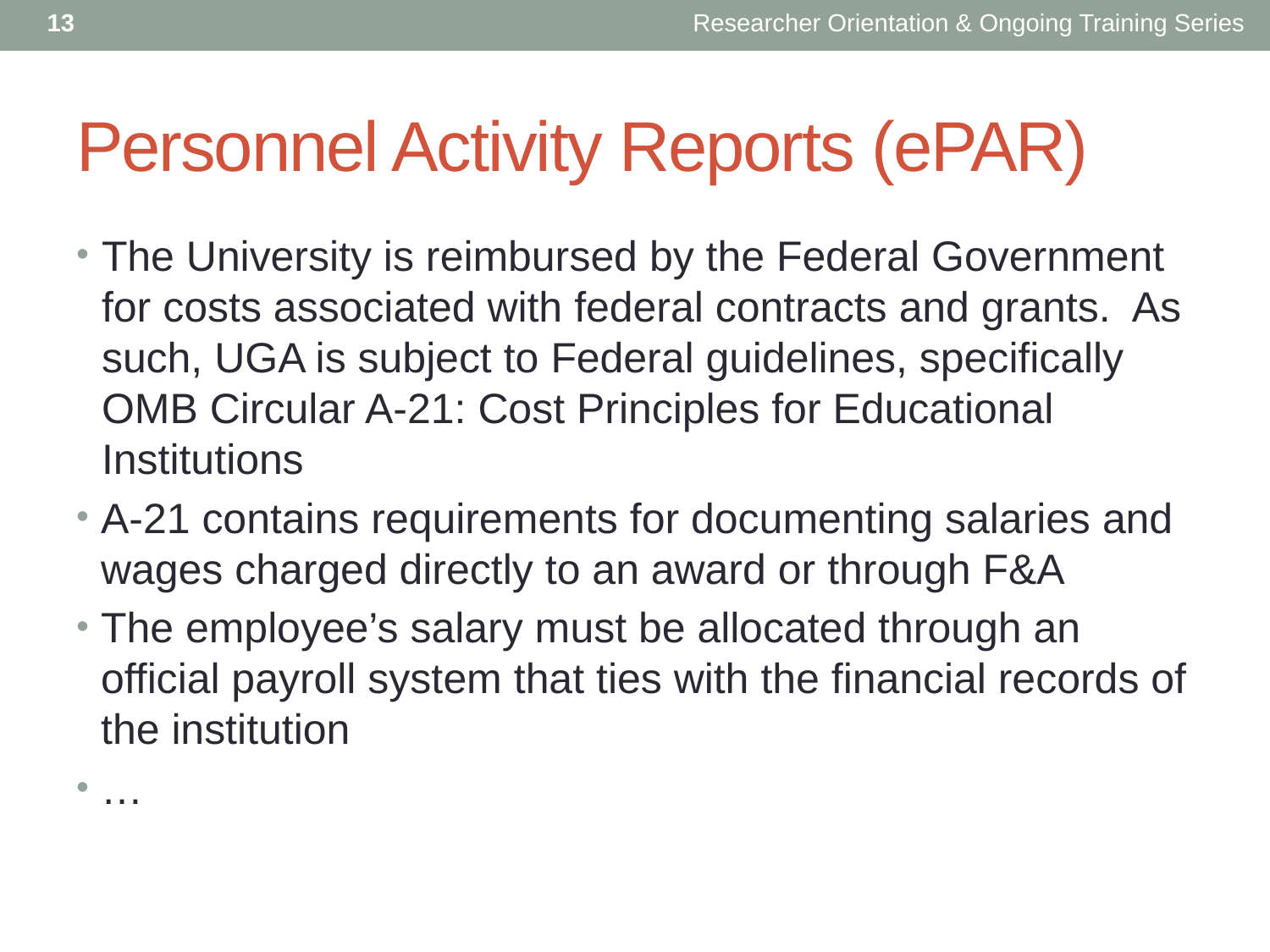

13
Researcher Orientation & Ongoing Training Series
# Personnel Activity Reports (ePAR)
The University is reimbursed by the Federal Government for costs associated with federal contracts and grants.  As such, UGA is subject to Federal guidelines, specifically OMB Circular A-21: Cost Principles for Educational Institutions
A-21 contains requirements for documenting salaries and wages charged directly to an award or through F&A
The employee’s salary must be allocated through an official payroll system that ties with the financial records of the institution
…